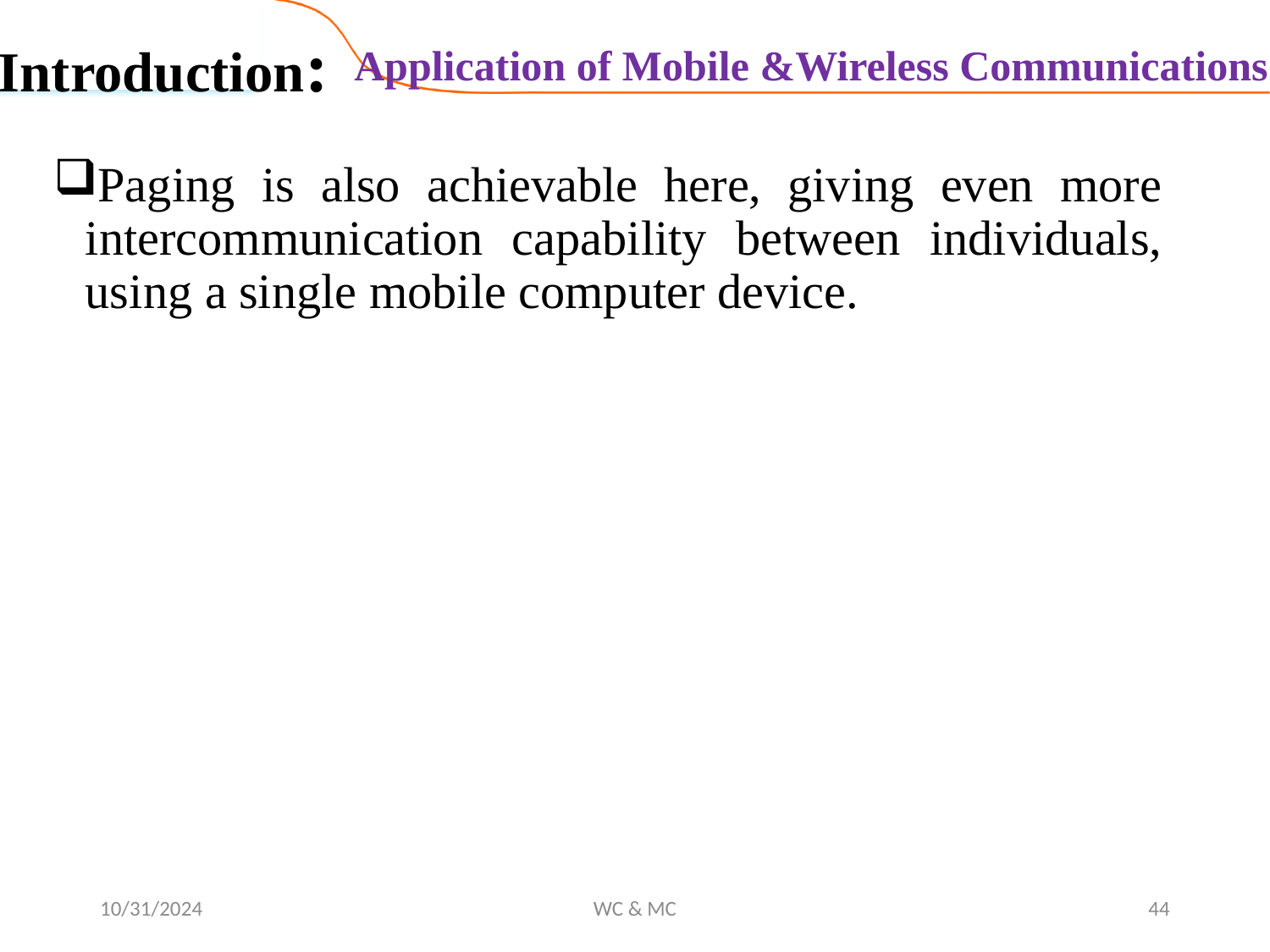

Introduction:
Application of Mobile &Wireless Communications
Paging is also achievable here, giving even more intercommunication capability between individuals, using a single mobile computer device.
10/31/2024
WC & MC
44